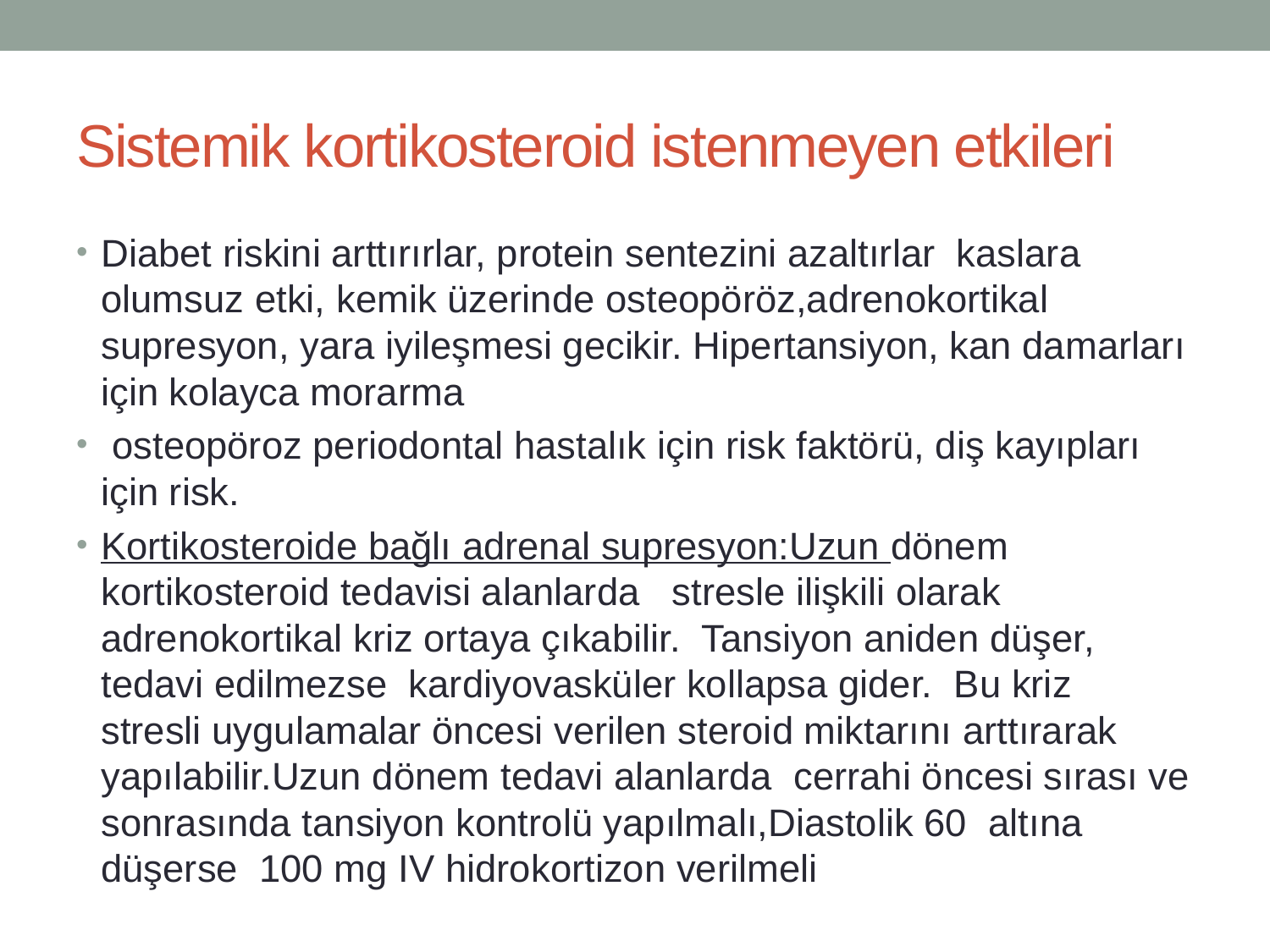

# Sistemik kortikosteroid istenmeyen etkileri
Diabet riskini arttırırlar, protein sentezini azaltırlar  kaslara olumsuz etki, kemik üzerinde osteopöröz,adrenokortikal supresyon, yara iyileşmesi gecikir. Hipertansiyon, kan damarları için kolayca morarma
 osteopöroz periodontal hastalık için risk faktörü, diş kayıpları için risk.
Kortikosteroide bağlı adrenal supresyon:Uzun dönem kortikosteroid tedavisi alanlarda   stresle ilişkili olarak  adrenokortikal kriz ortaya çıkabilir.  Tansiyon aniden düşer, tedavi edilmezse  kardiyovasküler kollapsa gider.  Bu kriz  stresli uygulamalar öncesi verilen steroid miktarını arttırarak yapılabilir.Uzun dönem tedavi alanlarda  cerrahi öncesi sırası ve sonrasında tansiyon kontrolü yapılmalı,Diastolik 60  altına düşerse  100 mg IV hidrokortizon verilmeli